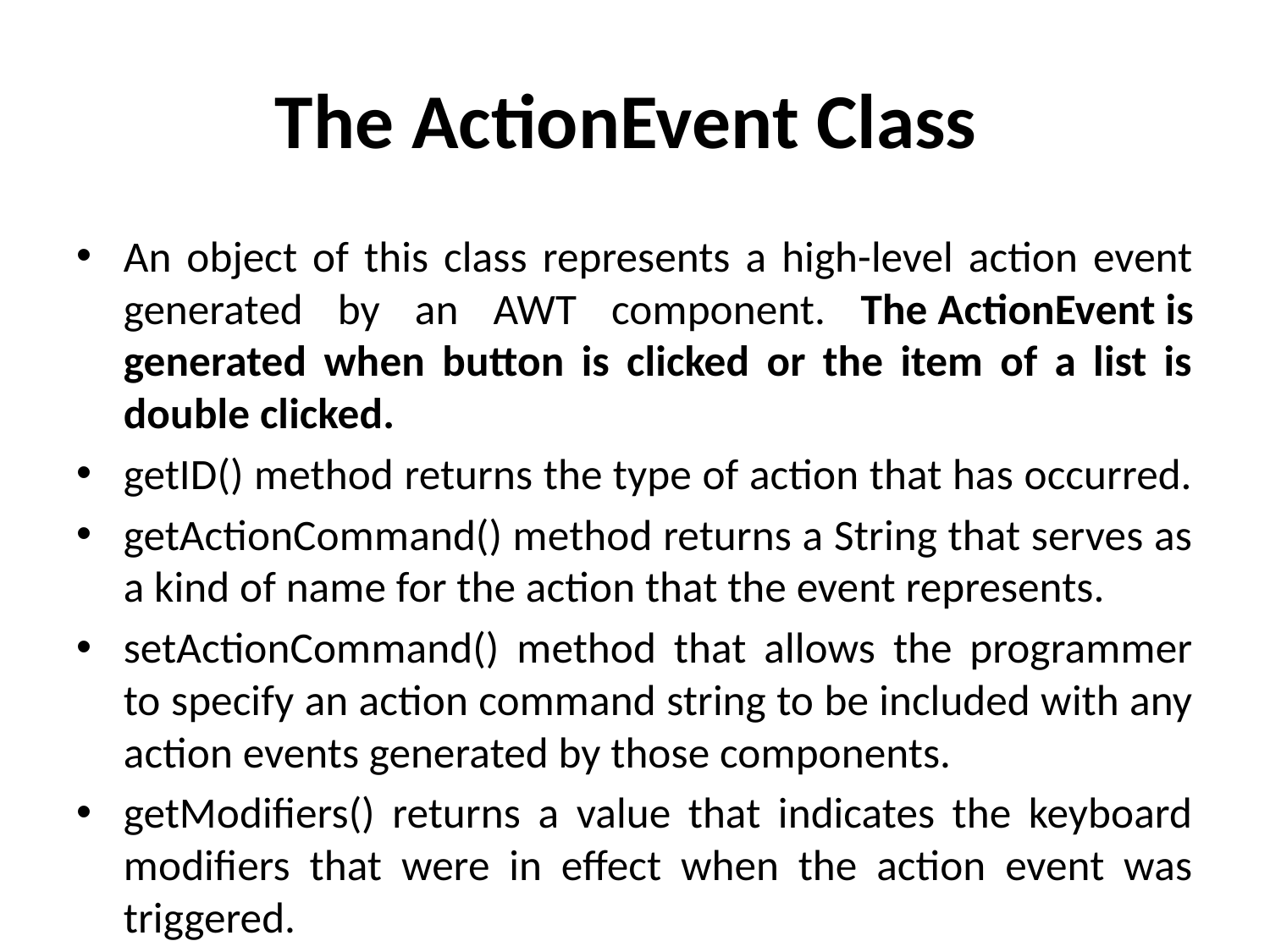

# The ActionEvent Class
An object of this class represents a high-level action event generated by an AWT component. The ActionEvent is generated when button is clicked or the item of a list is double clicked.
getID() method returns the type of action that has occurred.
getActionCommand() method returns a String that serves as a kind of name for the action that the event represents.
setActionCommand() method that allows the programmer to specify an action command string to be included with any action events generated by those components.
getModifiers() returns a value that indicates the keyboard modifiers that were in effect when the action event was triggered.